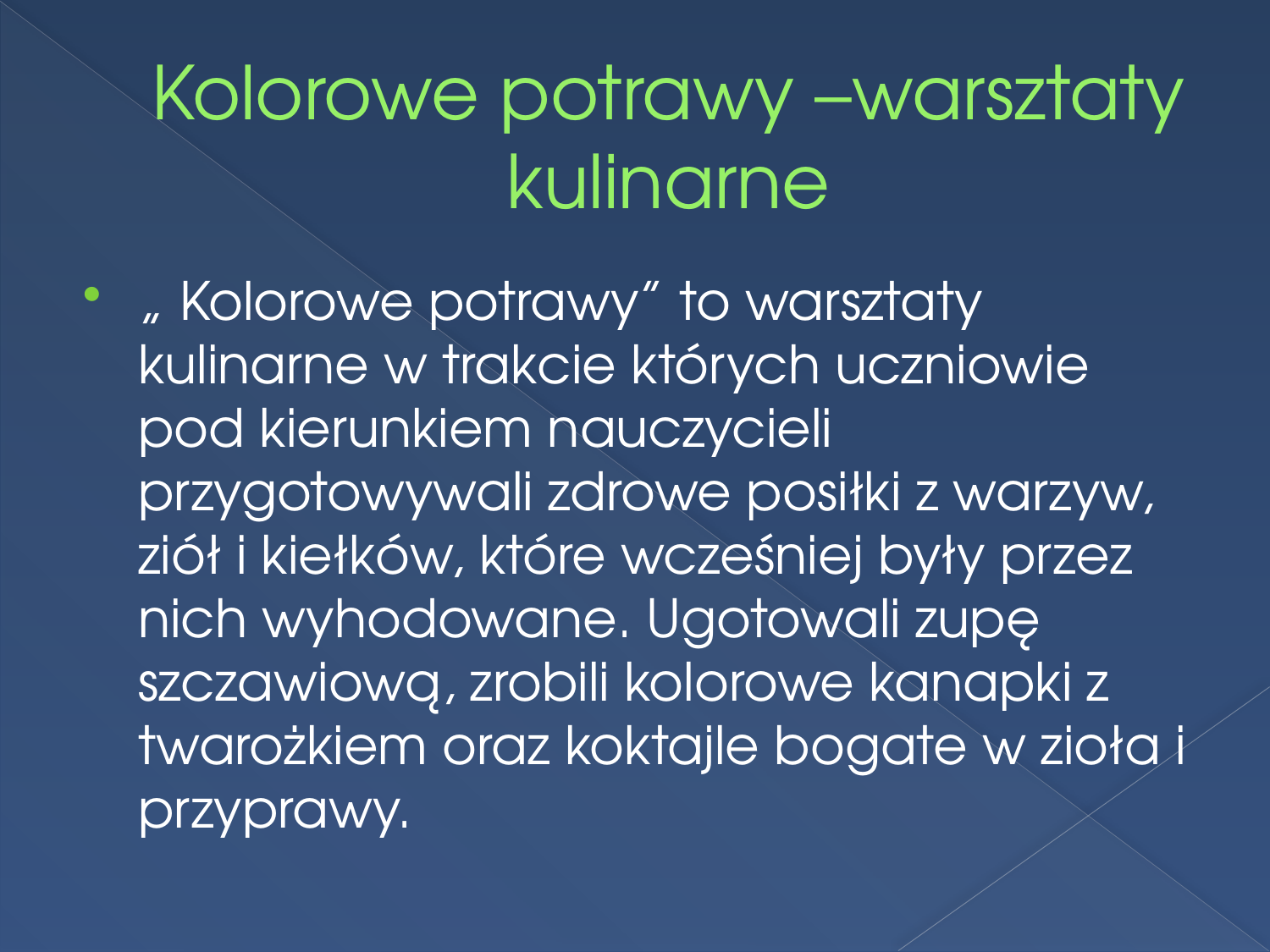

# Kolorowe potrawy –warsztaty kulinarne
„ Kolorowe potrawy” to warsztaty kulinarne w trakcie których uczniowie pod kierunkiem nauczycieli przygotowywali zdrowe posiłki z warzyw, ziół i kiełków, które wcześniej były przez nich wyhodowane. Ugotowali zupę szczawiową, zrobili kolorowe kanapki z twarożkiem oraz koktajle bogate w zioła i przyprawy.